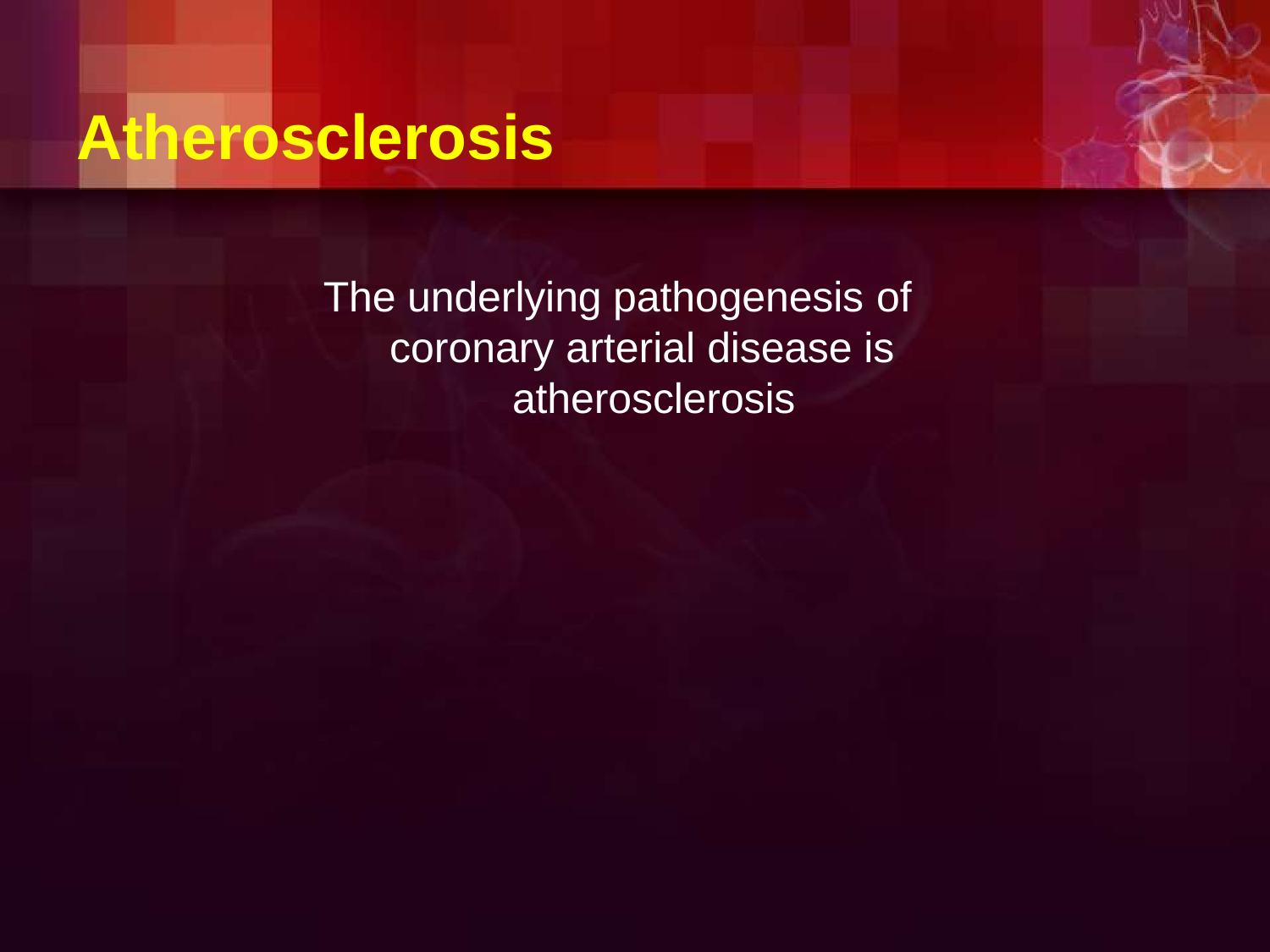

# Atherosclerosis
The underlying pathogenesis of
coronary arterial disease is  atherosclerosis